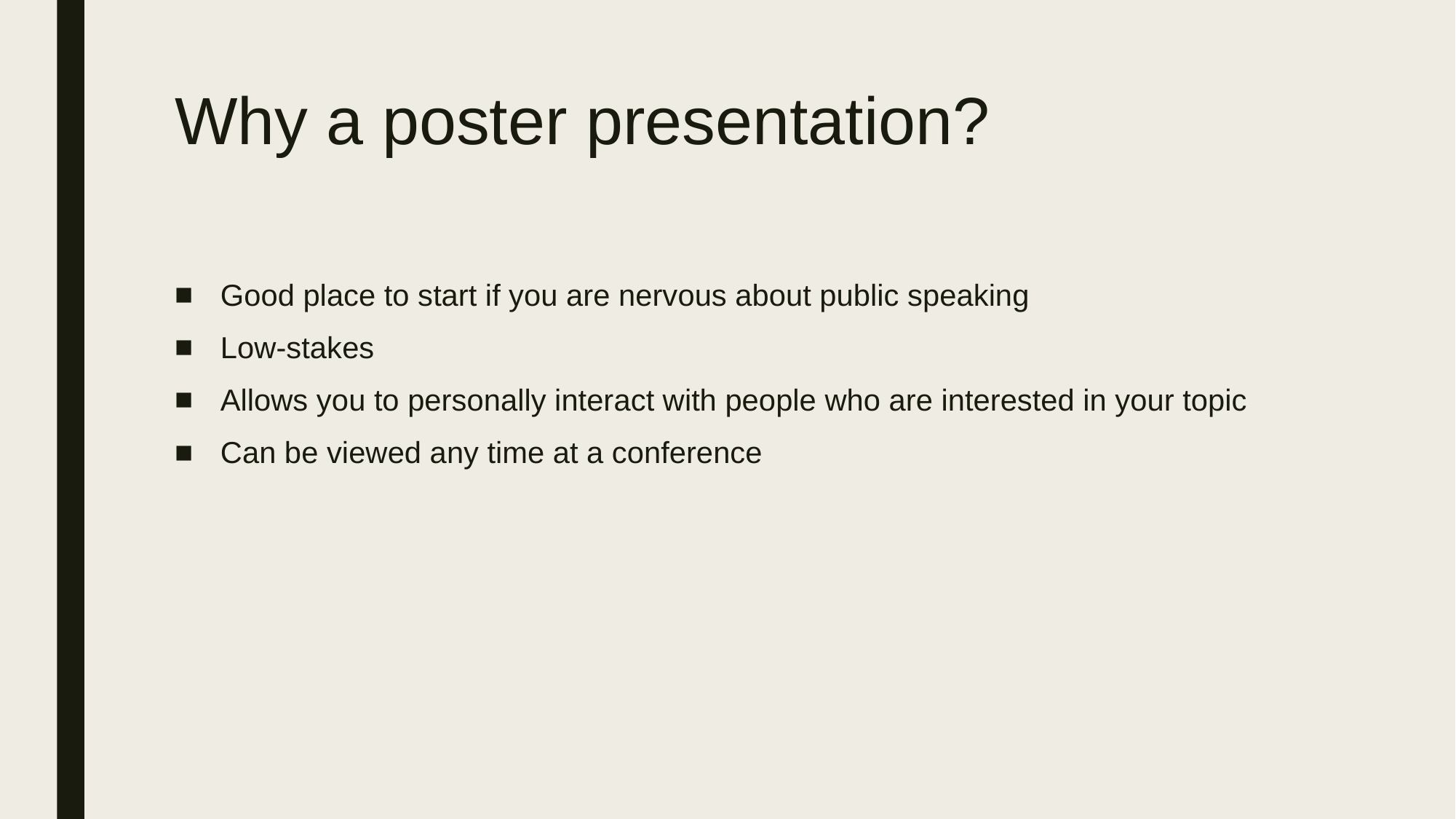

# Why a poster presentation?
Good place to start if you are nervous about public speaking
Low-stakes
Allows you to personally interact with people who are interested in your topic
Can be viewed any time at a conference